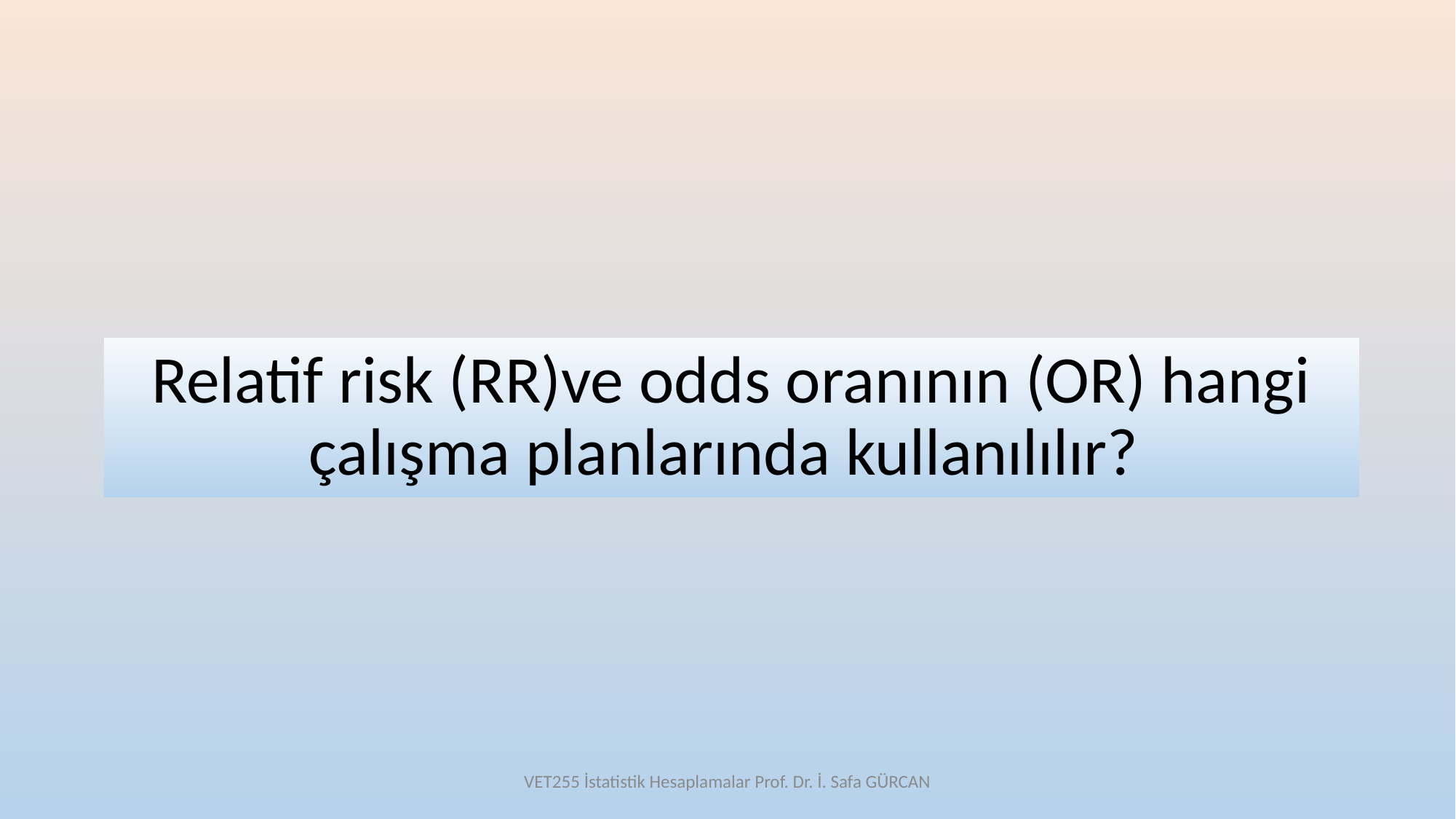

# Relatif risk (RR)ve odds oranının (OR) hangi çalışma planlarında kullanılılır?
VET255 İstatistik Hesaplamalar Prof. Dr. İ. Safa GÜRCAN